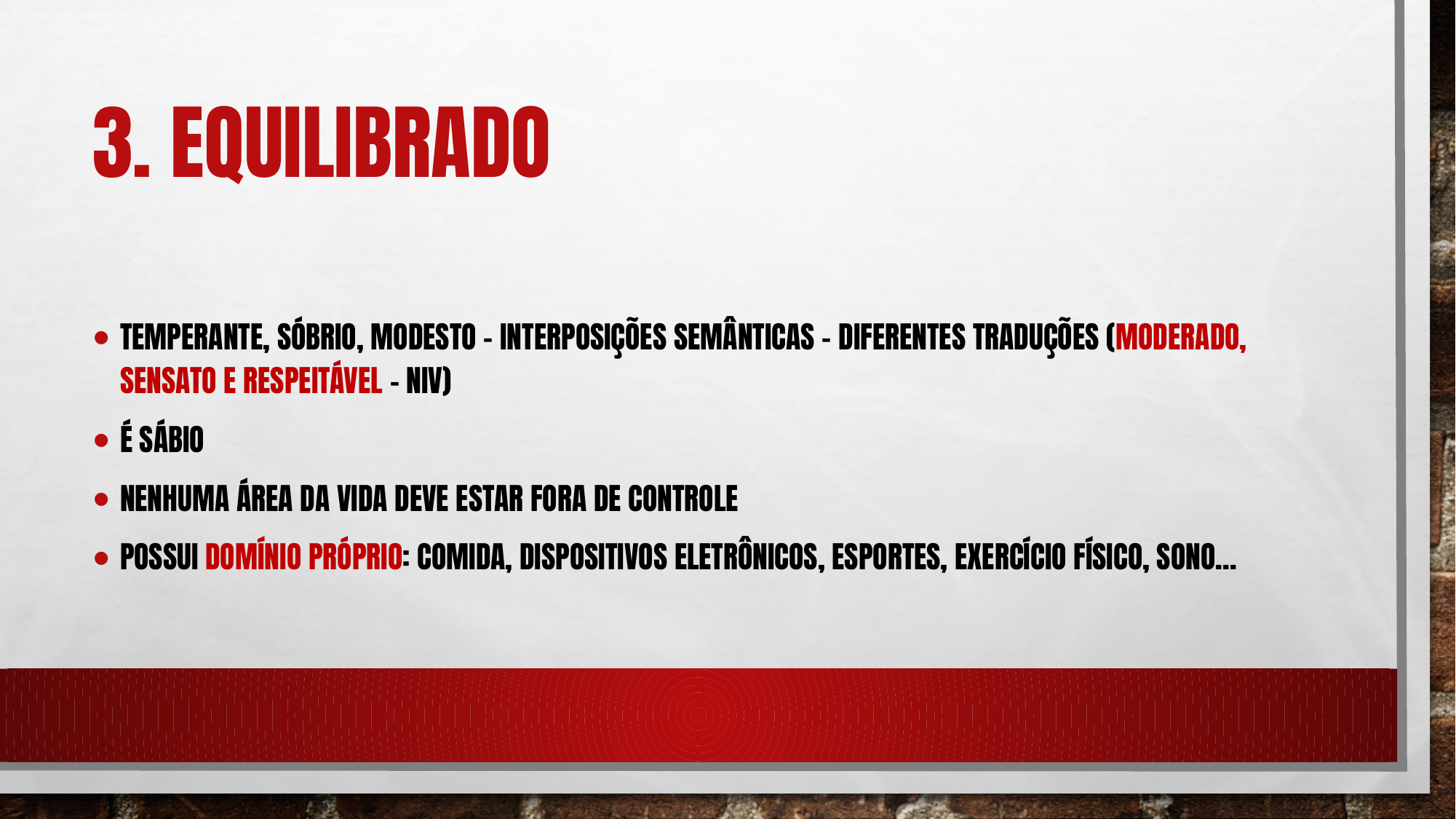

# 3. equilibrado
Temperante, sóbrio, modesto – interposições semânticas – diferentes traduções (moderado, sensato e respeitável – NIV)
É sábio
Nenhuma área da vida deve estar fora de controle
Possui domínio próprio: comida, dispositivos eletrônicos, esportes, exercício físico, sono…